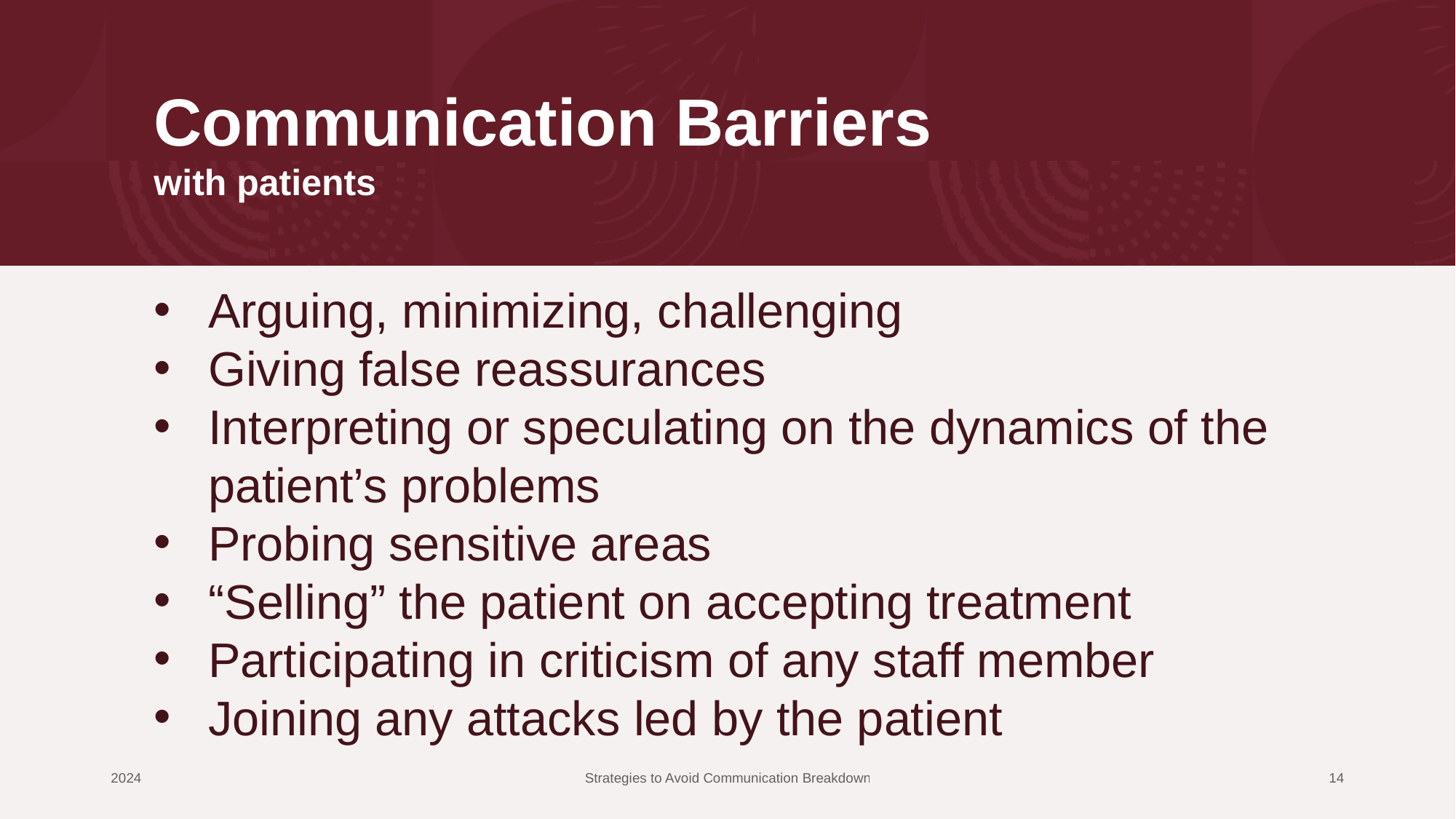

# Communication Barriers with patients
Arguing, minimizing, challenging
Giving false reassurances
Interpreting or speculating on the dynamics of the patient’s problems
Probing sensitive areas
“Selling” the patient on accepting treatment
Participating in criticism of any staff member
Joining any attacks led by the patient
2024
Strategies to Avoid Communication Breakdown
14